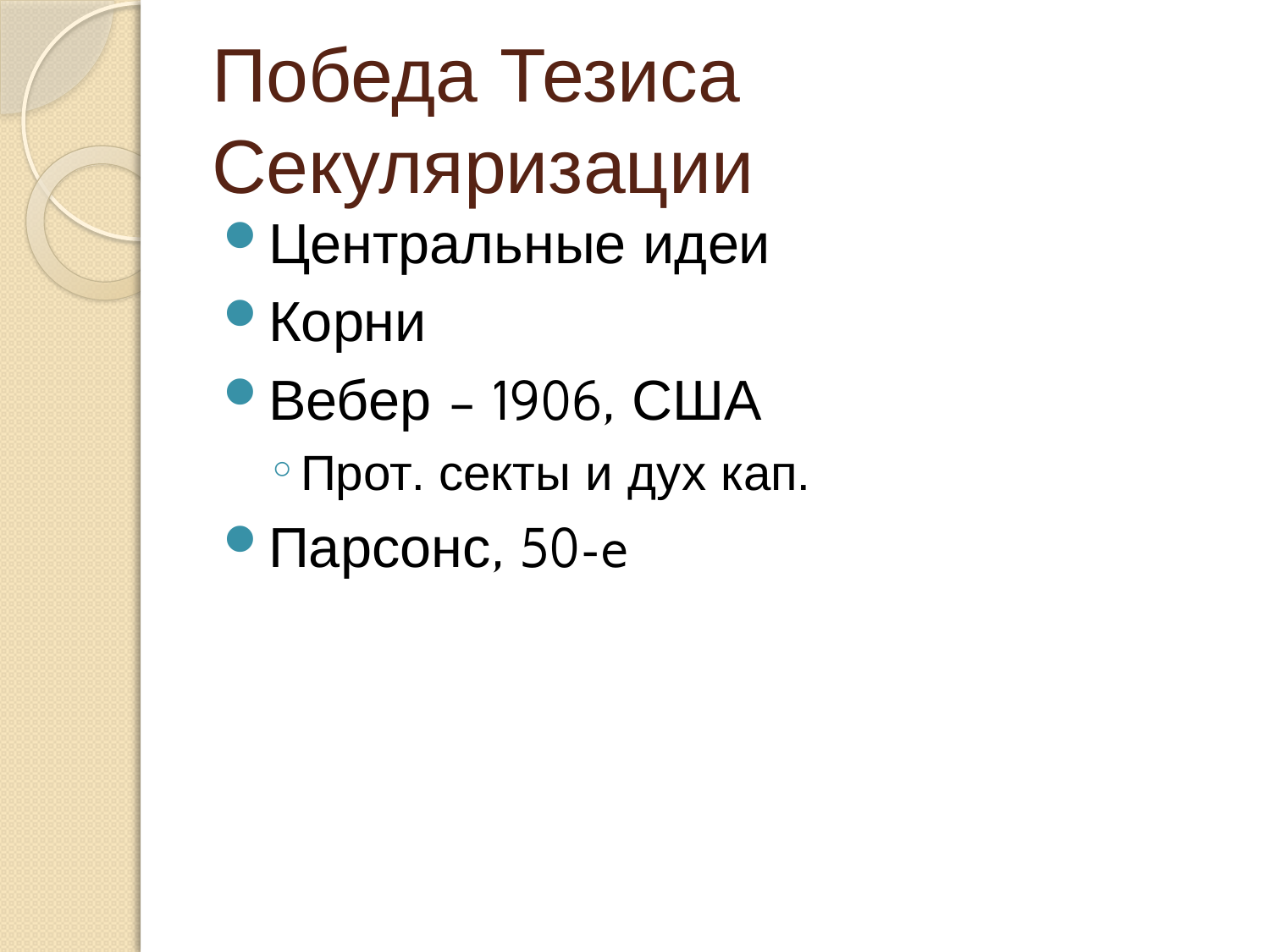

# Победа Тезиса Секуляризации
Центральные идеи
Корни
Вебер – 1906, США
Прот. секты и дух кап.
Парсонс, 50-e